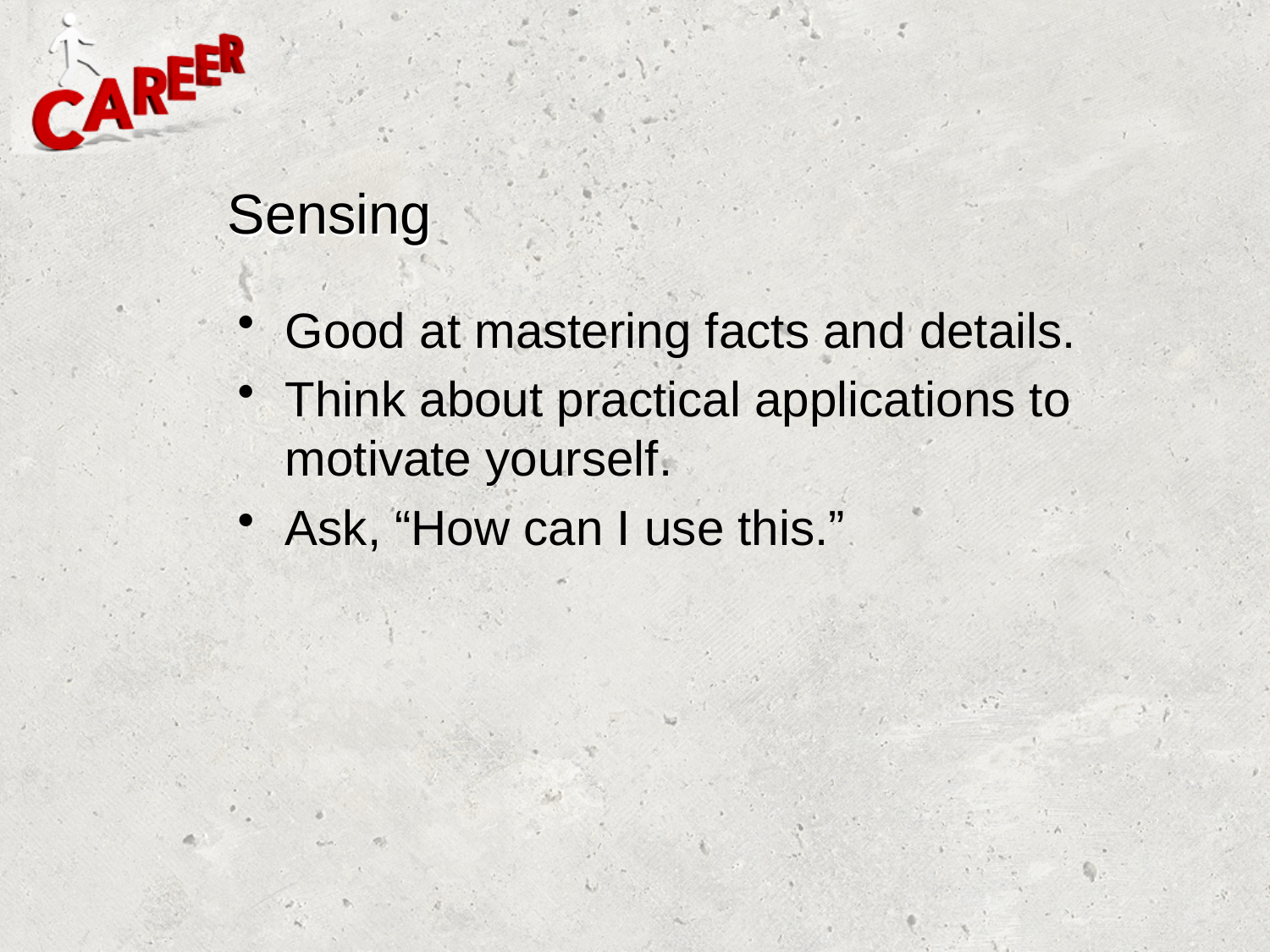

# Sensing
Good at mastering facts and details.
Think about practical applications to motivate yourself.
Ask, “How can I use this.”